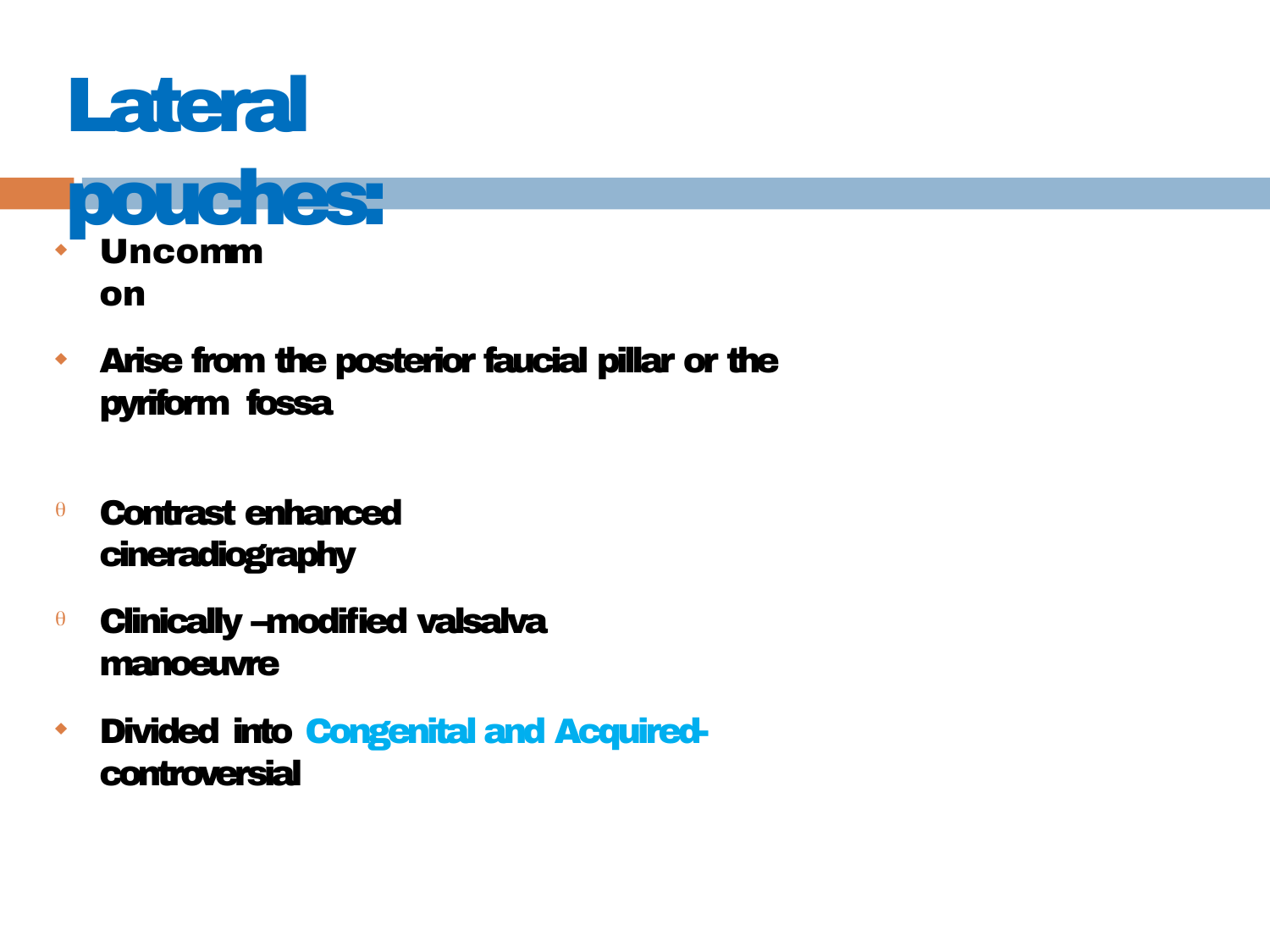

# Lateral pouches:
Uncommon
♦
Arise from the posterior faucial pillar or the pyriform  fossa
♦
Contrast enhanced cineradiography
θ
Clinically –modified valsalva manoeuvre
θ
Divided into Congenital	and Acquired- controversial
♦